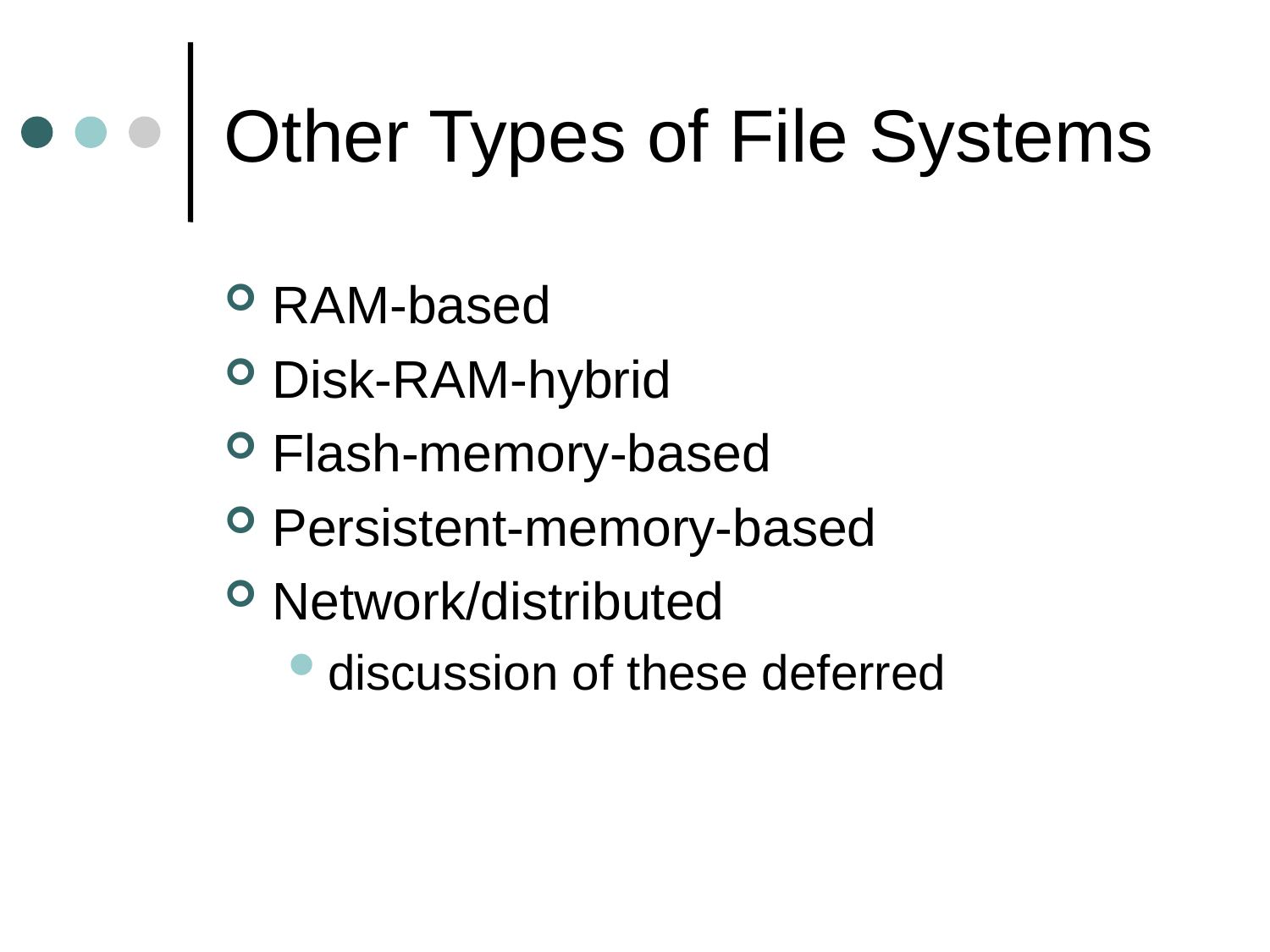

# Other Types of File Systems
RAM-based
Disk-RAM-hybrid
Flash-memory-based
Persistent-memory-based
Network/distributed
discussion of these deferred